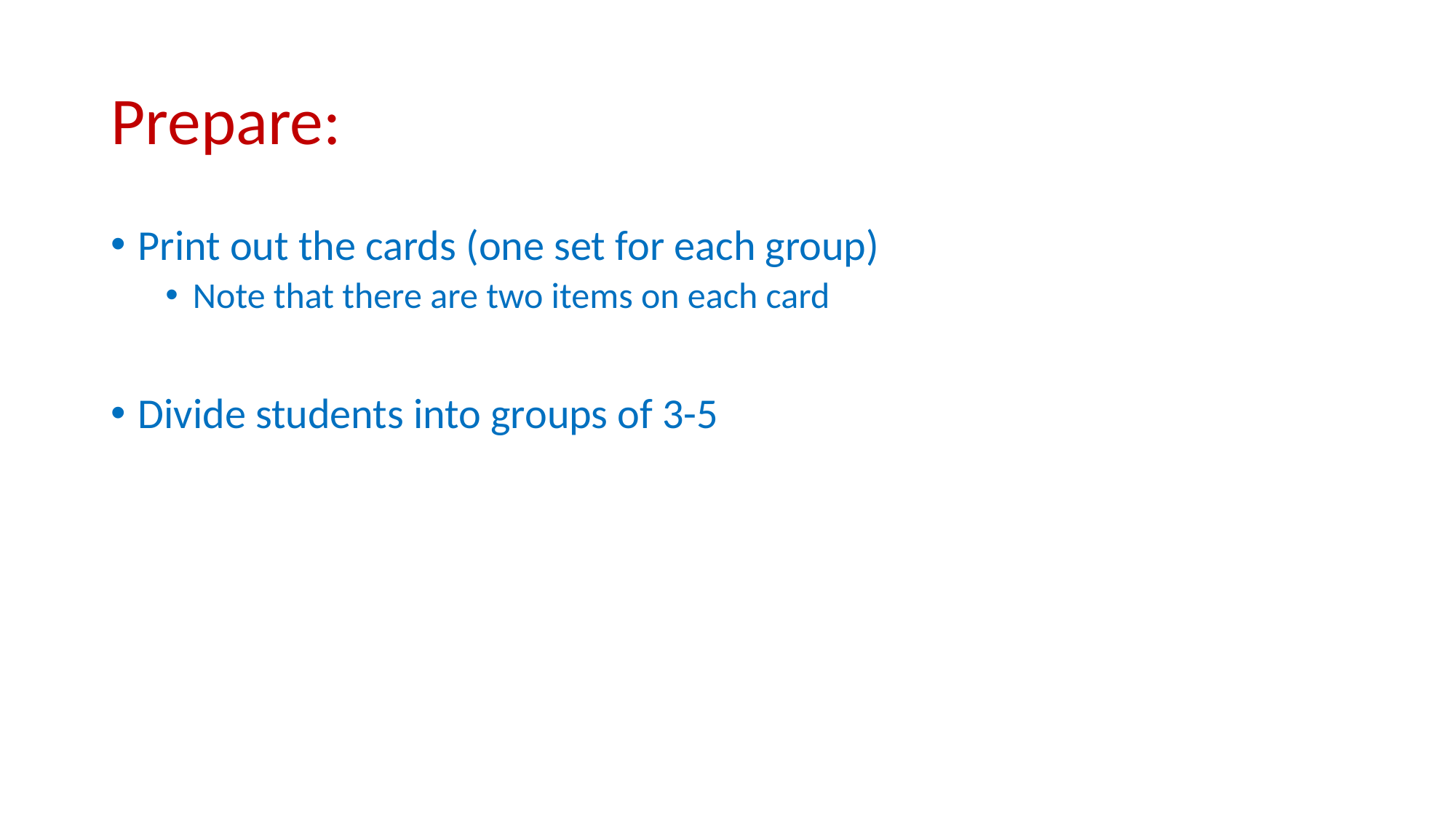

# Prepare:
Print out the cards (one set for each group)
Note that there are two items on each card

Divide students into groups of 3-5